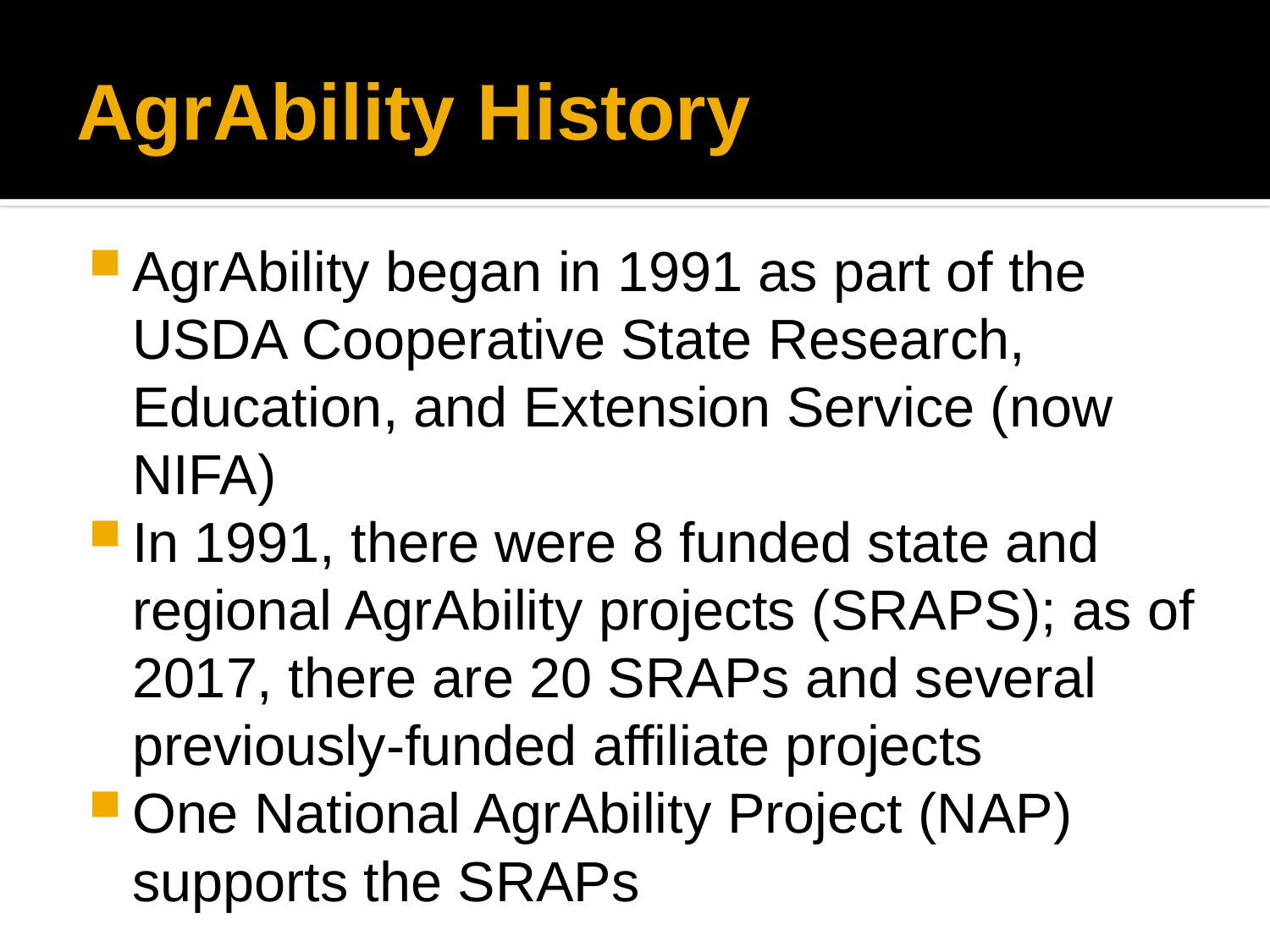

# AgrAbility History
AgrAbility began in 1991 as part of the USDA Cooperative State Research, Education, and Extension Service (now NIFA)
In 1991, there were 8 funded state and regional AgrAbility projects (SRAPS); as of 2017, there are 20 SRAPs and several previously-funded affiliate projects
One National AgrAbility Project (NAP) supports the SRAPs